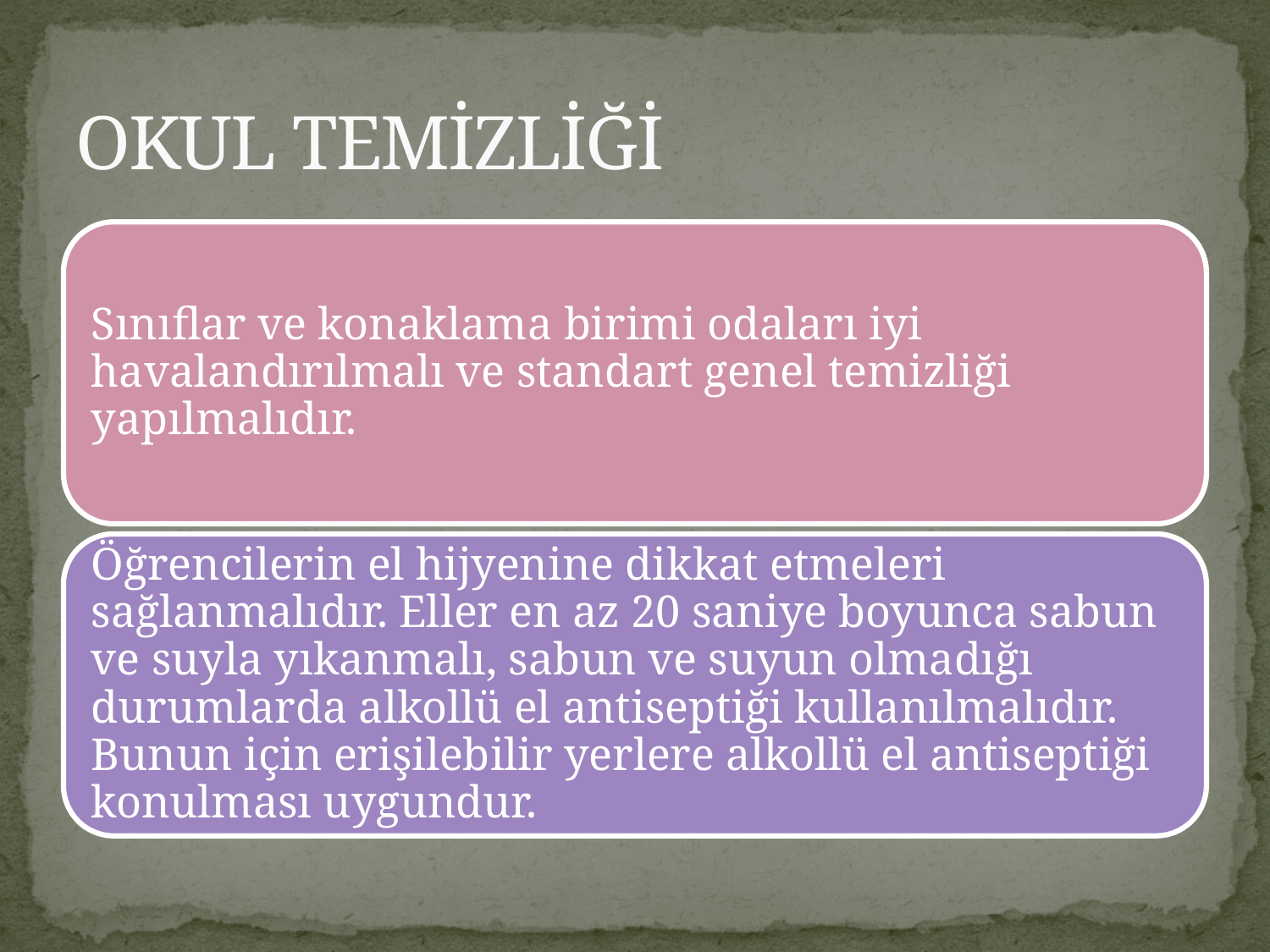

# OKUL TEMİZLİĞİ
Sınıflar ve konaklama birimi odaları iyi havalandırılmalı ve standart genel temizliği yapılmalıdır.
Öğrencilerin el hijyenine dikkat etmeleri sağlanmalıdır. Eller en az 20 saniye boyunca sabun ve suyla yıkanmalı, sabun ve suyun olmadığı durumlarda alkollü el antiseptiği kullanılmalıdır. Bunun için erişilebilir yerlere alkollü el antiseptiği konulması uygundur.